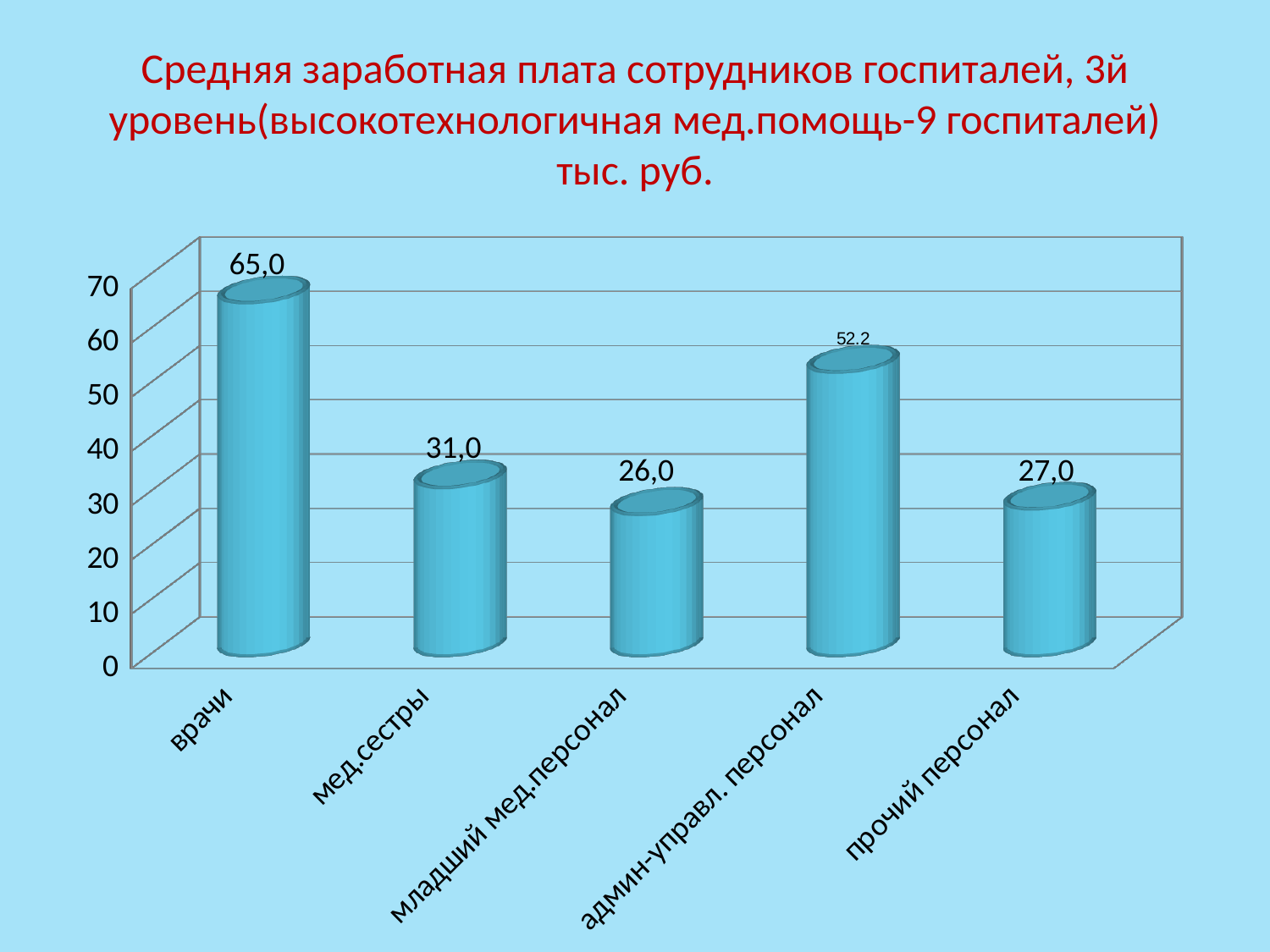

# Средняя заработная плата сотрудников госпиталей, 3й уровень(высокотехнологичная мед.помощь-9 госпиталей) тыс. руб.

[unsupported chart]